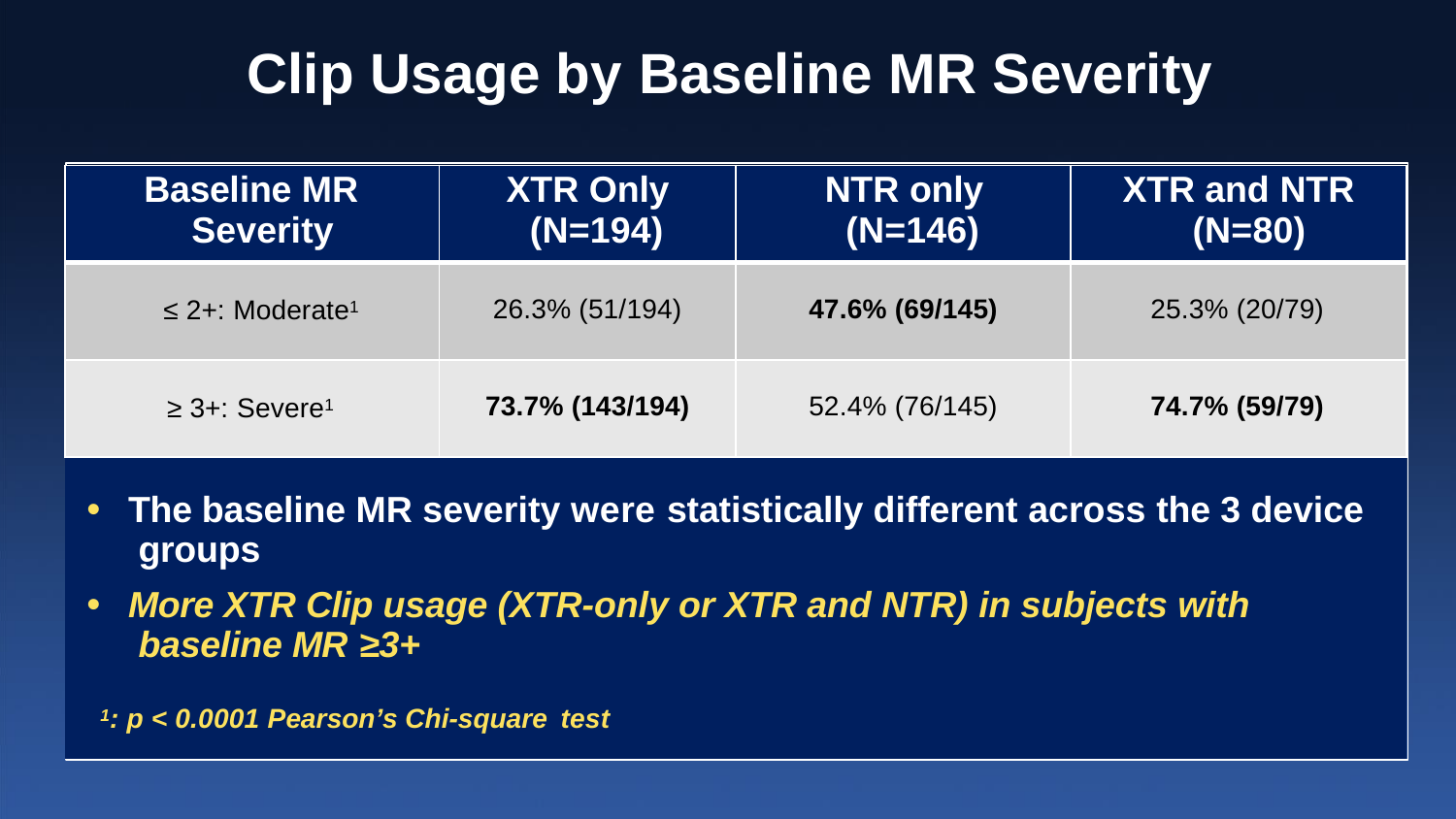

# Clip Usage by Baseline MR Severity

| Baseline MR Severity | XTR Only (N=194) | NTR only (N=146) | XTR and NTR (N=80) |
| --- | --- | --- | --- |
| ≤ 2+: Moderate1 | 26.3% (51/194) | 47.6% (69/145) | 25.3% (20/79) |
| ≥ 3+: Severe1 | 73.7% (143/194) | 52.4% (76/145) | 74.7% (59/79) |
| The baseline MR severity were statistically different across the 3 device groups More XTR Clip usage (XTR-only or XTR and NTR) in subjects with baseline MR ≥3+ 1: p < 0.0001 Pearson’s Chi-square test |  |  |  |